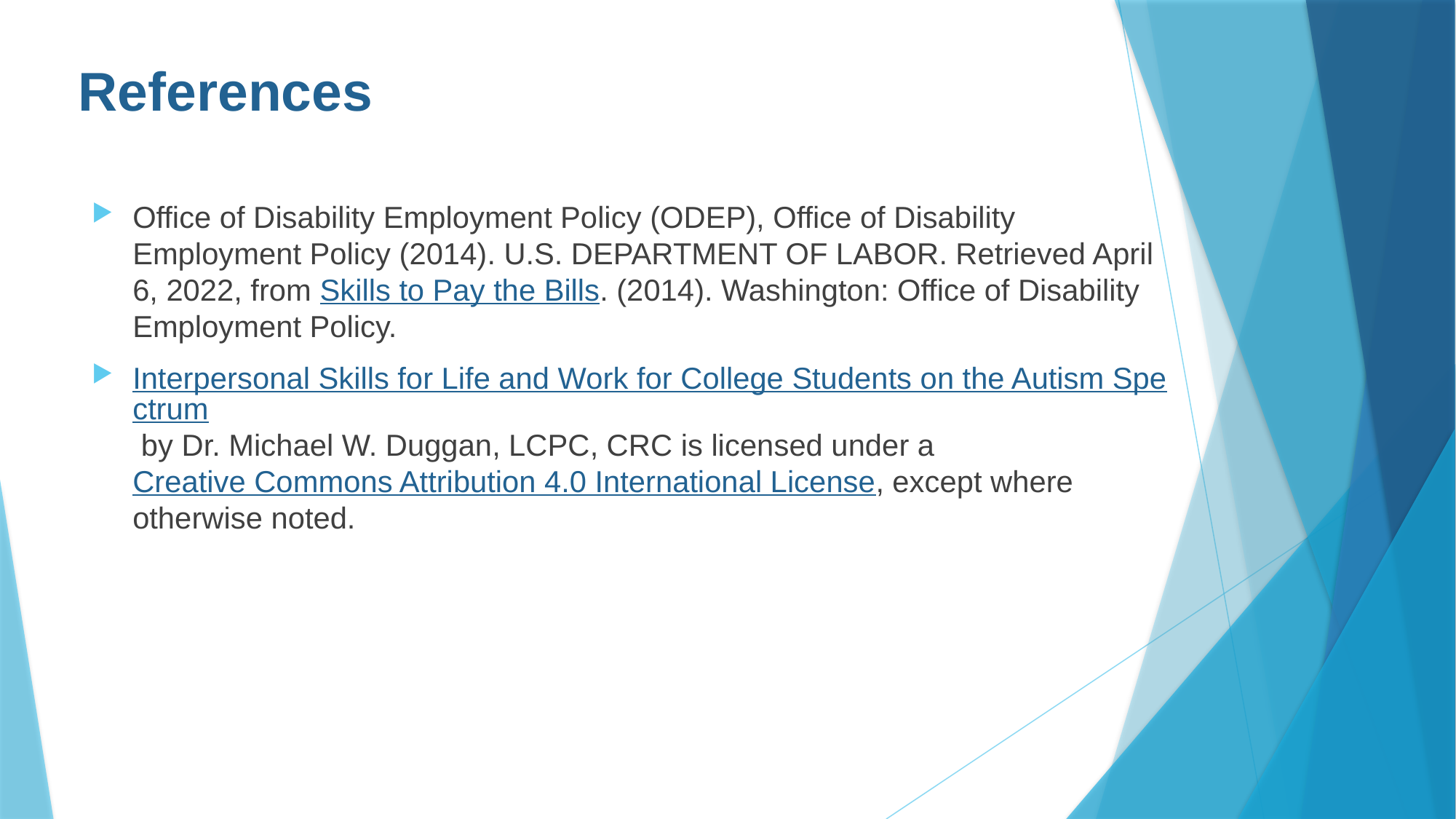

# References
Office of Disability Employment Policy (ODEP), Office of Disability Employment Policy (2014). U.S. DEPARTMENT OF LABOR. Retrieved April 6, 2022, from Skills to Pay the Bills. (2014). Washington: Office of Disability Employment Policy.
Interpersonal Skills for Life and Work for College Students on the Autism Spectrum by Dr. Michael W. Duggan, LCPC, CRC is licensed under a Creative Commons Attribution 4.0 International License, except where otherwise noted.